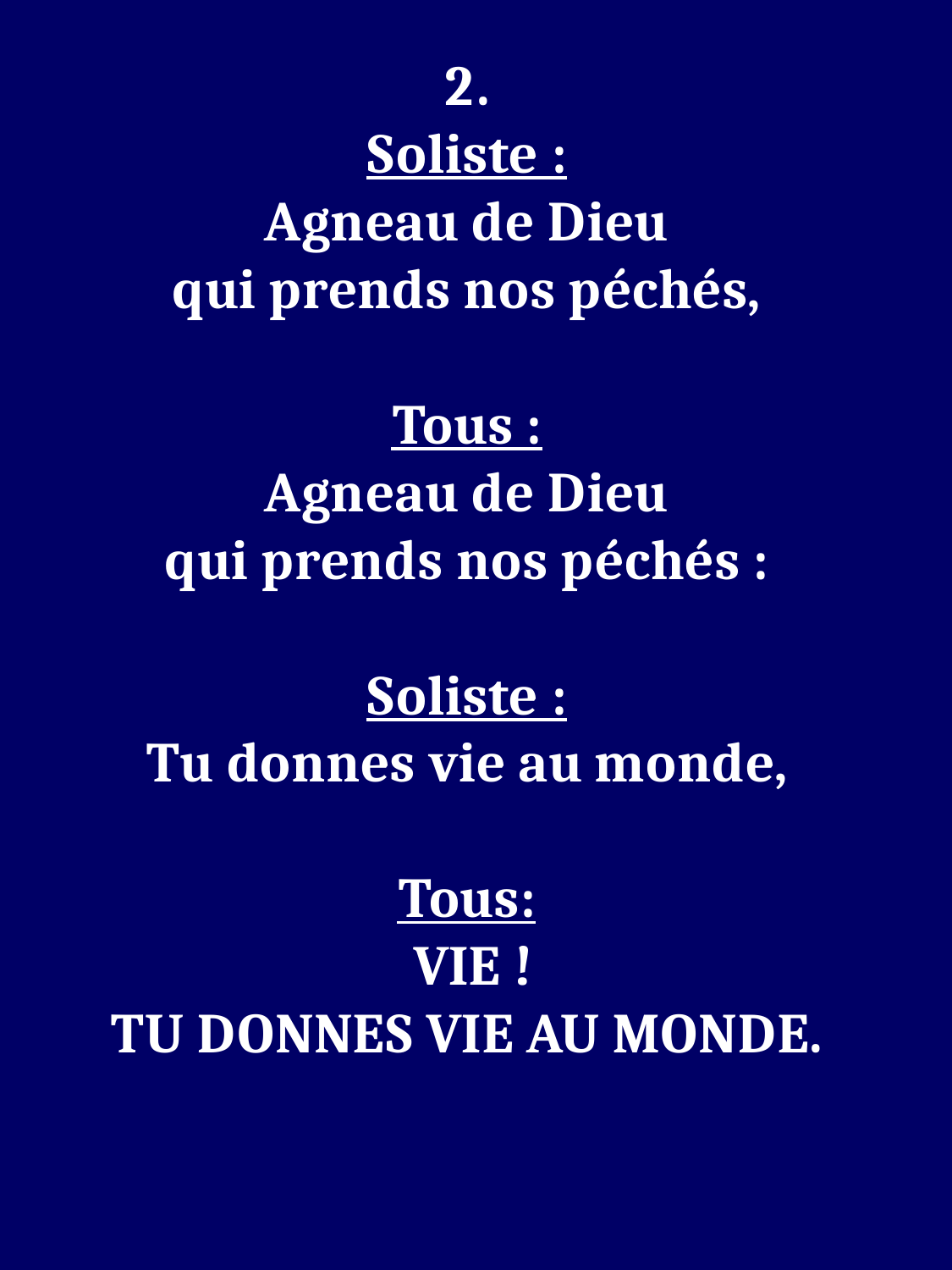

2.
Soliste :
Agneau de Dieu
qui prends nos péchés,

Tous :
Agneau de Dieu
qui prends nos péchés :

Soliste :
Tu donnes vie au monde,

Tous:
 VIE !
TU DONNES VIE AU MONDE.